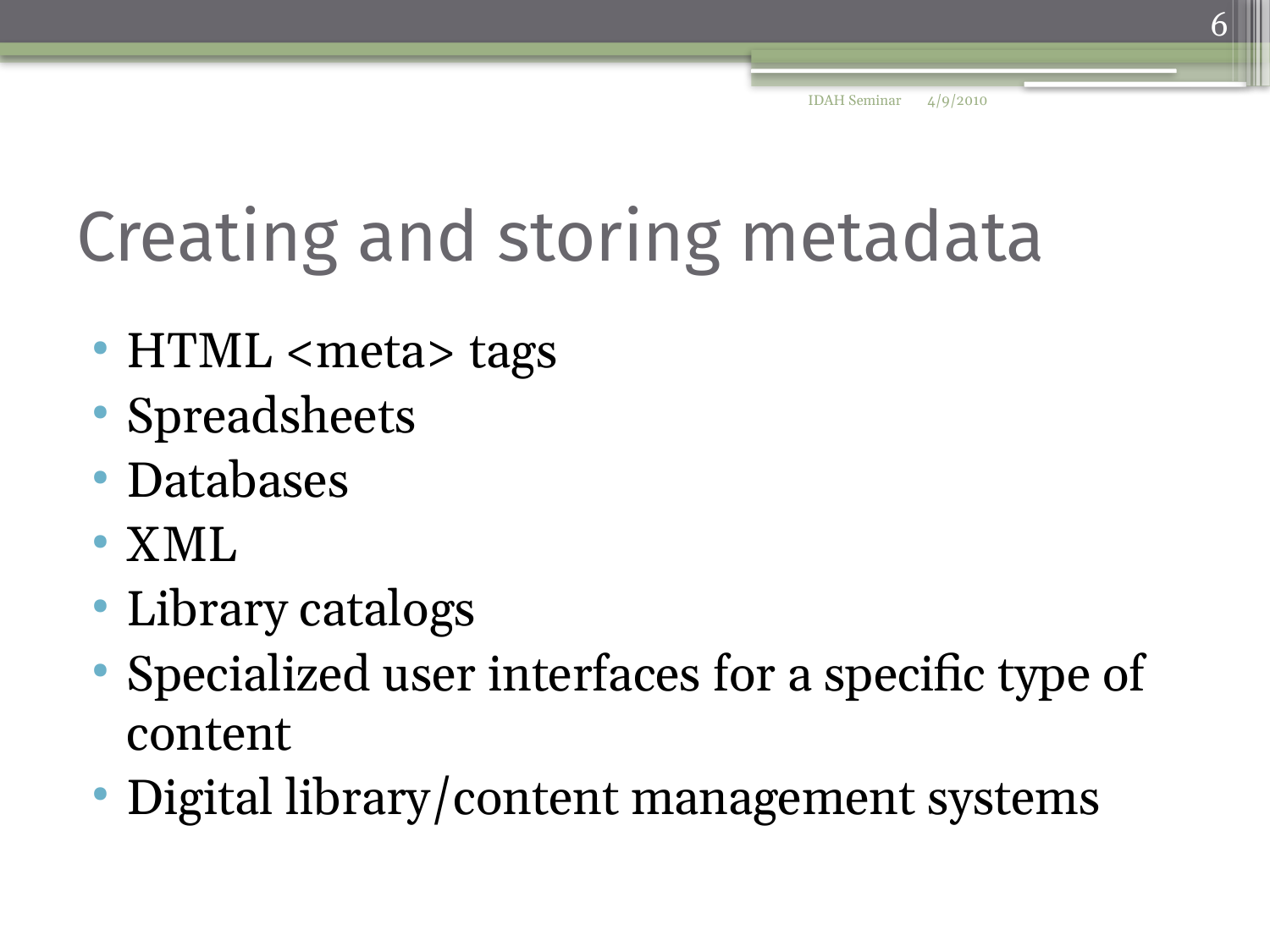

6
IDAH Seminar
4/9/2010
# Creating and storing metadata
HTML <meta> tags
Spreadsheets
Databases
XML
Library catalogs
Specialized user interfaces for a specific type of content
Digital library/content management systems